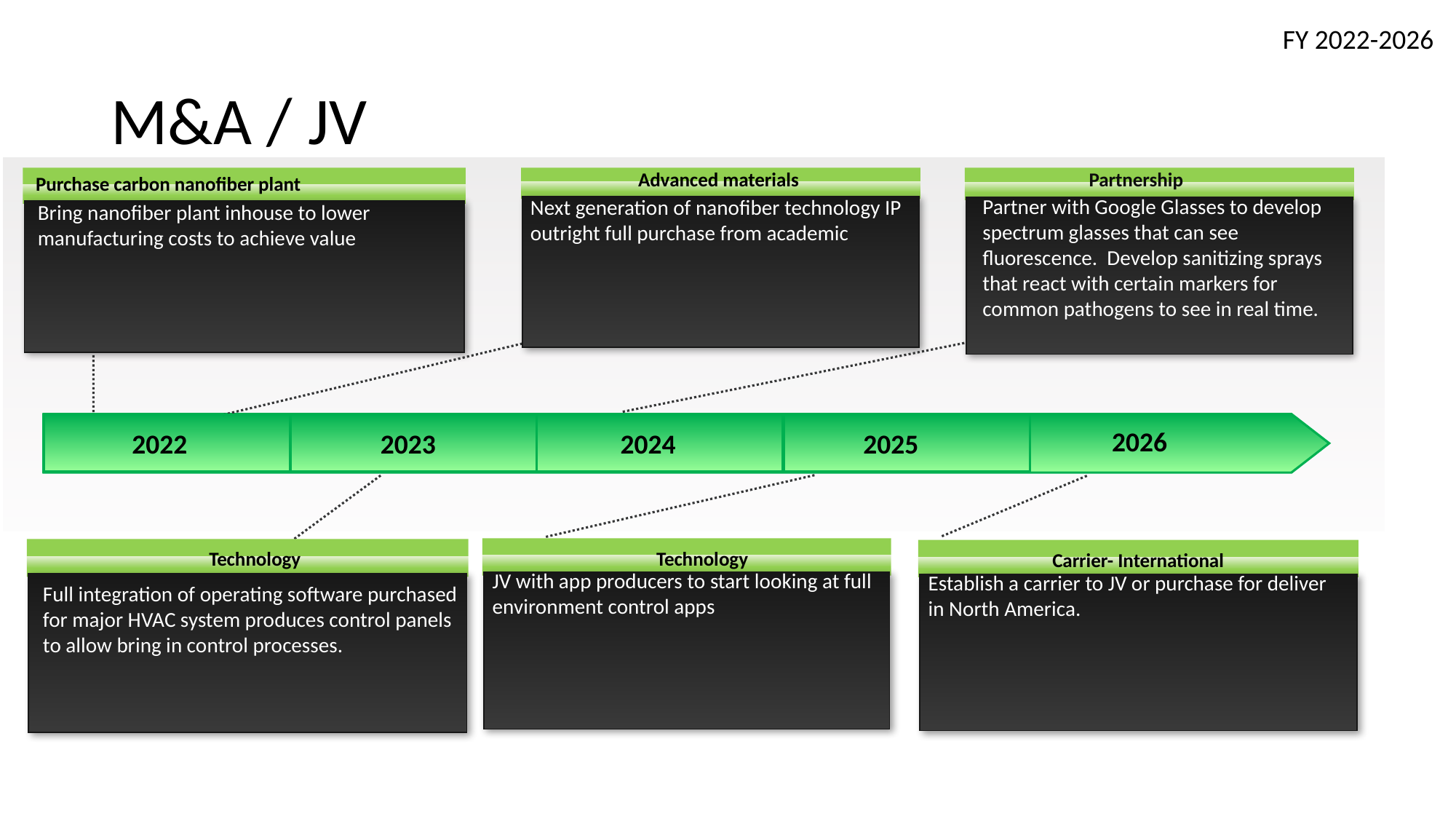

FY 2022-2026
# M&A / JV

Advanced materials
Partnership
Purchase carbon nanofiber plant

Partner with Google Glasses to develop spectrum glasses that can see fluorescence.  Develop sanitizing sprays that react with certain markers for common pathogens to see in real time.
Next generation of nanofiber technology IP outright full purchase from academic
Bring nanofiber plant inhouse to lower manufacturing costs to achieve value

2026
2022
2023
2024
2025

Technology
Technology
Carrier- International
JV with app producers to start looking at full environment control apps
Establish a carrier to JV or purchase for deliver in North America.
Full integration of operating software purchased for major HVAC system produces control panels to allow bring in control processes.